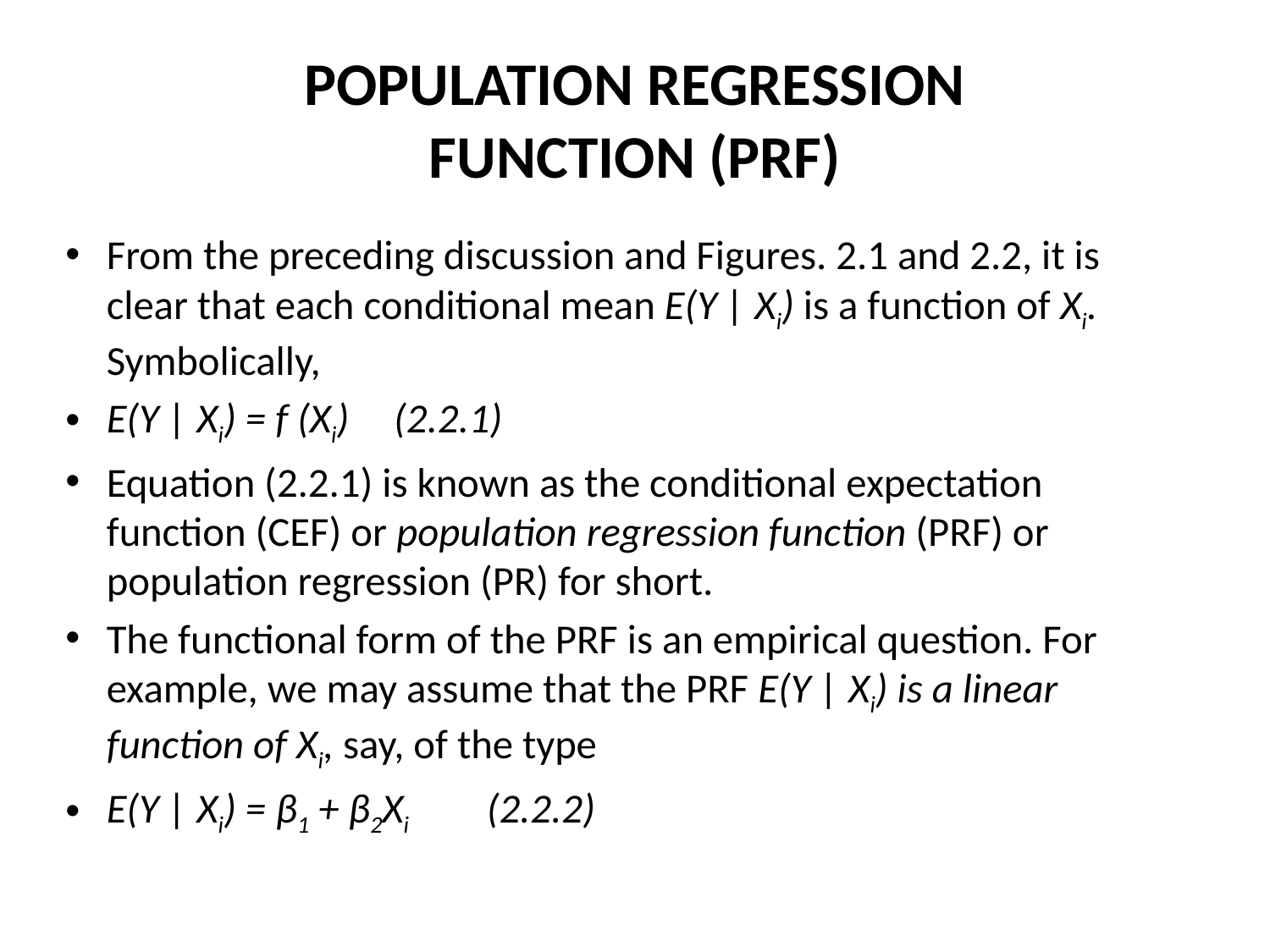

# POPULATION REGRESSION FUNCTION (PRF)
From the preceding discussion and Figures. 2.1 and 2.2, it is clear that each conditional mean E(Y | Xi) is a function of Xi. Symbolically,
E(Y | Xi) = f (Xi) 				 (2.2.1)
Equation (2.2.1) is known as the conditional expectation function (CEF) or population regression function (PRF) or population regression (PR) for short.
The functional form of the PRF is an empirical question. For example, we may assume that the PRF E(Y | Xi) is a linear function of Xi, say, of the type
E(Y | Xi) = β1 + β2Xi 			 (2.2.2)